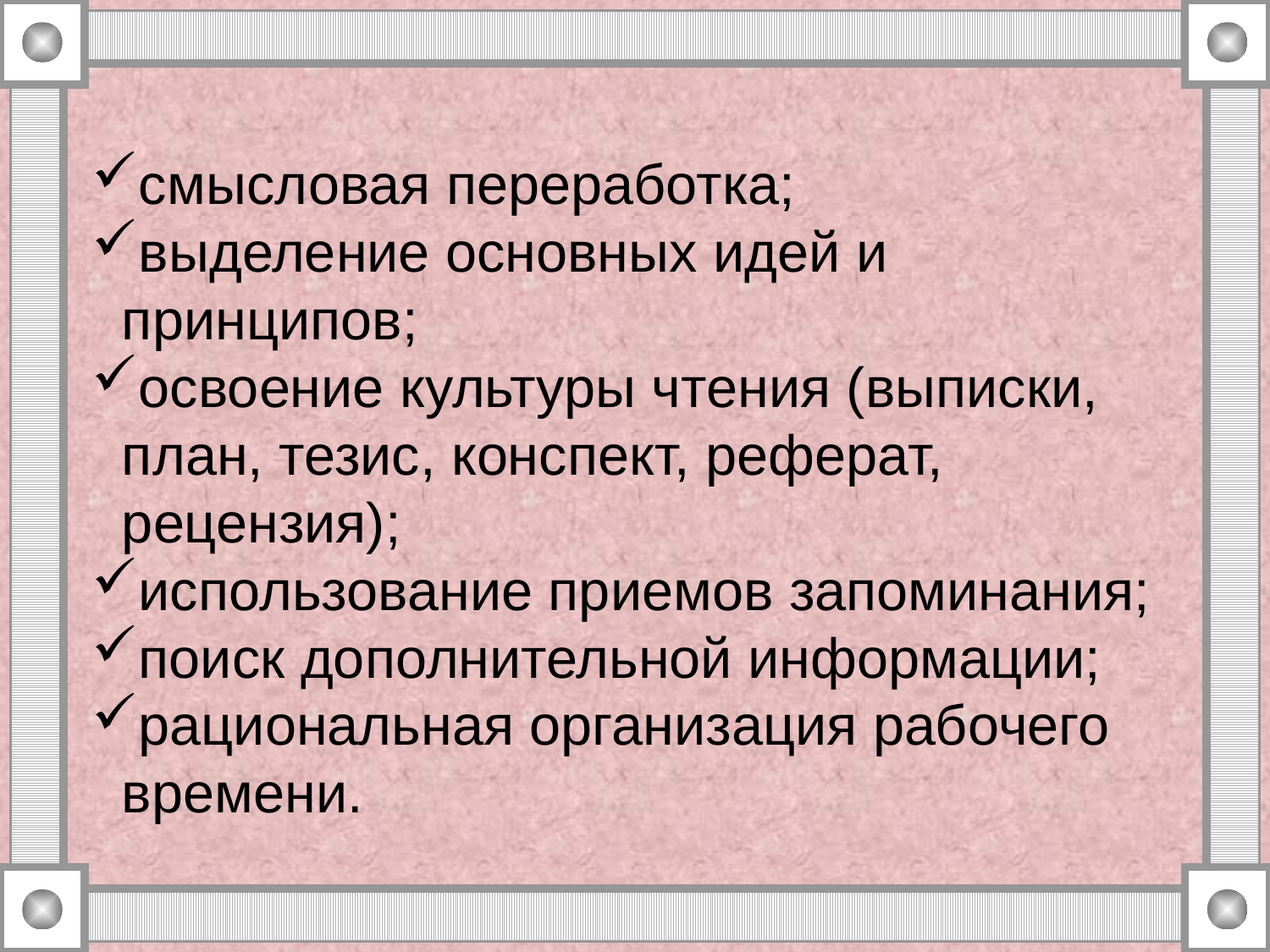

смысловая переработка;
выделение основных идей и принципов;
освоение культуры чтения (выписки, план, тезис, конспект, реферат, рецензия);
использование приемов запоминания;
поиск дополнительной информации;
рациональная организация рабочего времени.